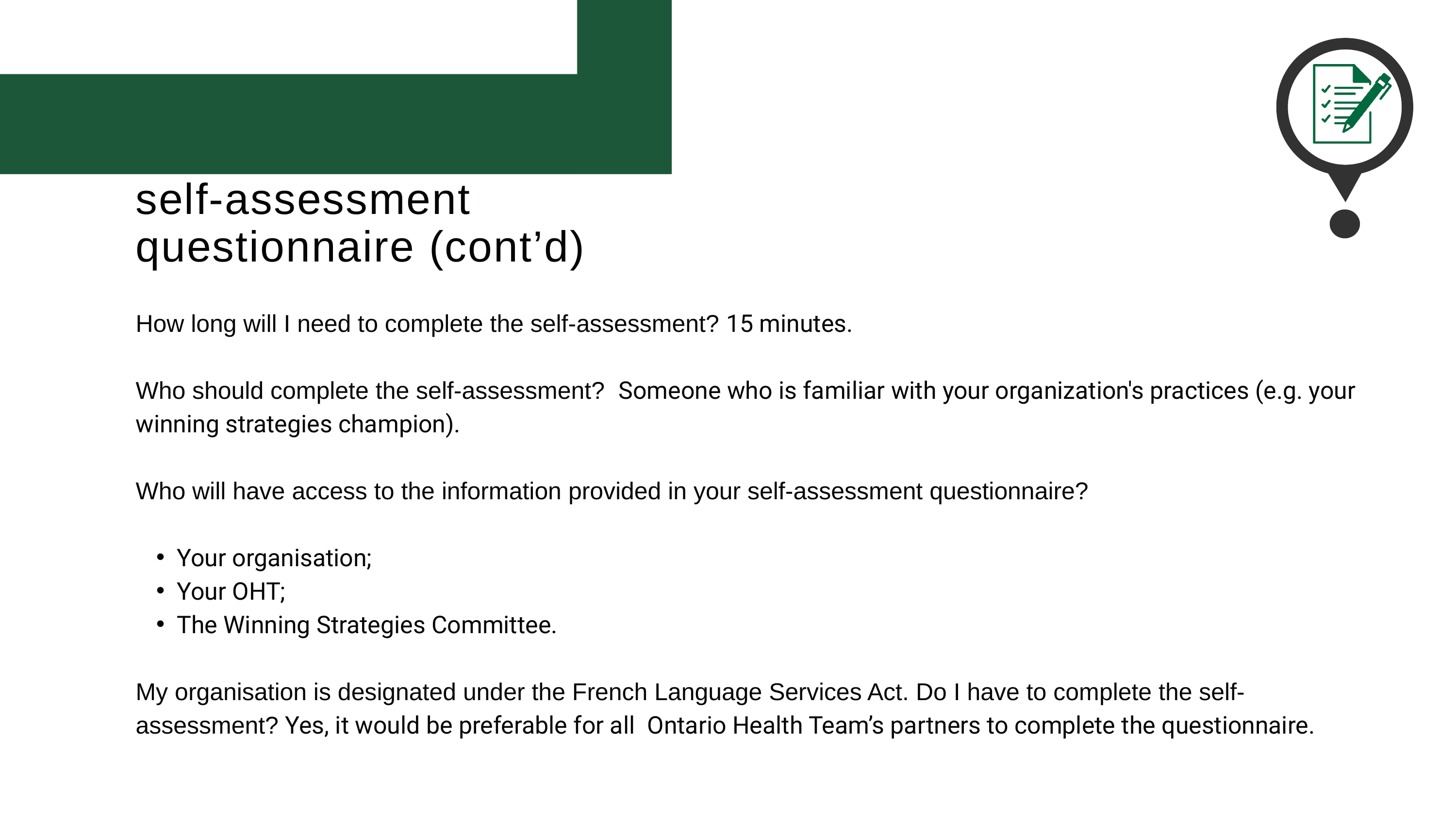

New tool: the
self-assessment questionnaire (cont’d)

How long will I need to complete the self-assessment? 15 minutes.

Who should complete the self-assessment?  Someone who is familiar with your organization's practices (e.g. your winning strategies champion).

Who will have access to the information provided in your self-assessment questionnaire?

Your organisation;
Your OHT;
The Winning Strategies Committee.

My organisation is designated under the French Language Services Act. Do I have to complete the self-assessment? Yes, it would be preferable for all  Ontario Health Team’s partners to complete the questionnaire.